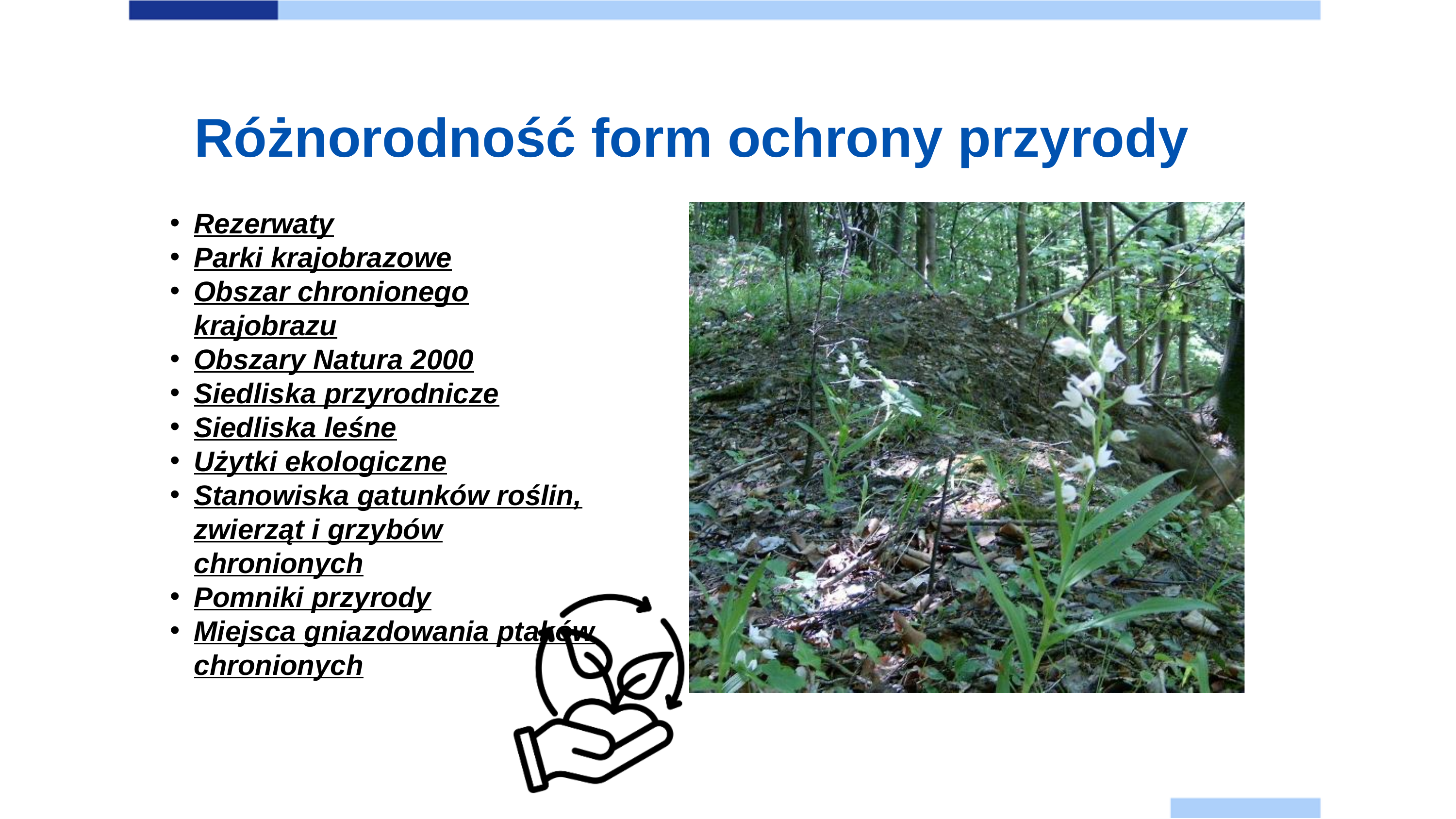

Różnorodność form ochrony przyrody

Rezerwaty
Parki krajobrazowe
Obszar chronionego krajobrazu
Obszary Natura 2000
Siedliska przyrodnicze
Siedliska leśne
Użytki ekologiczne
Stanowiska gatunków roślin, zwierząt i grzybów chronionych
Pomniki przyrody
Miejsca gniazdowania ptaków chronionych